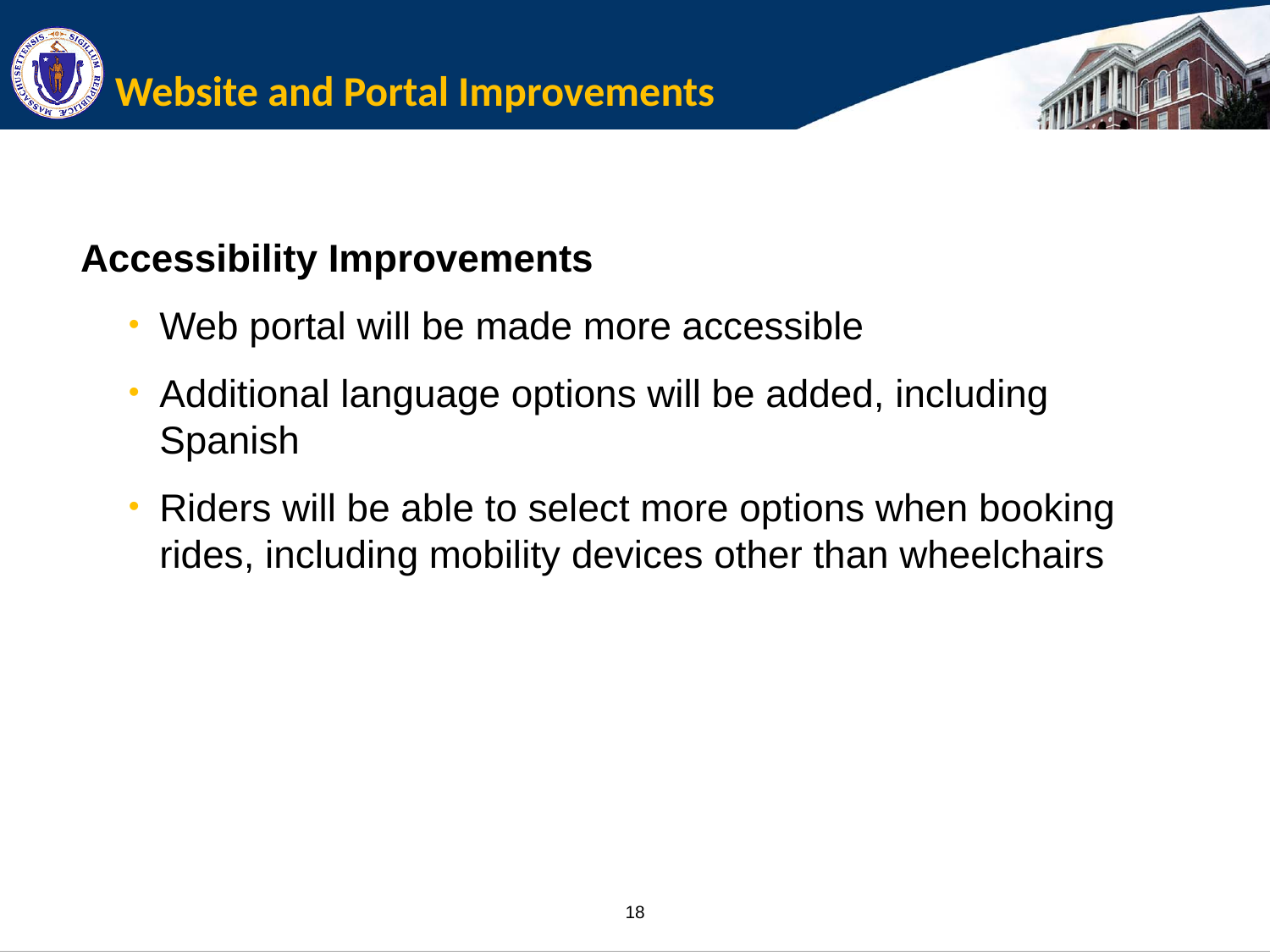

# Website and Portal Improvements
Accessibility Improvements
Web portal will be made more accessible
Additional language options will be added, including Spanish
Riders will be able to select more options when booking rides, including mobility devices other than wheelchairs